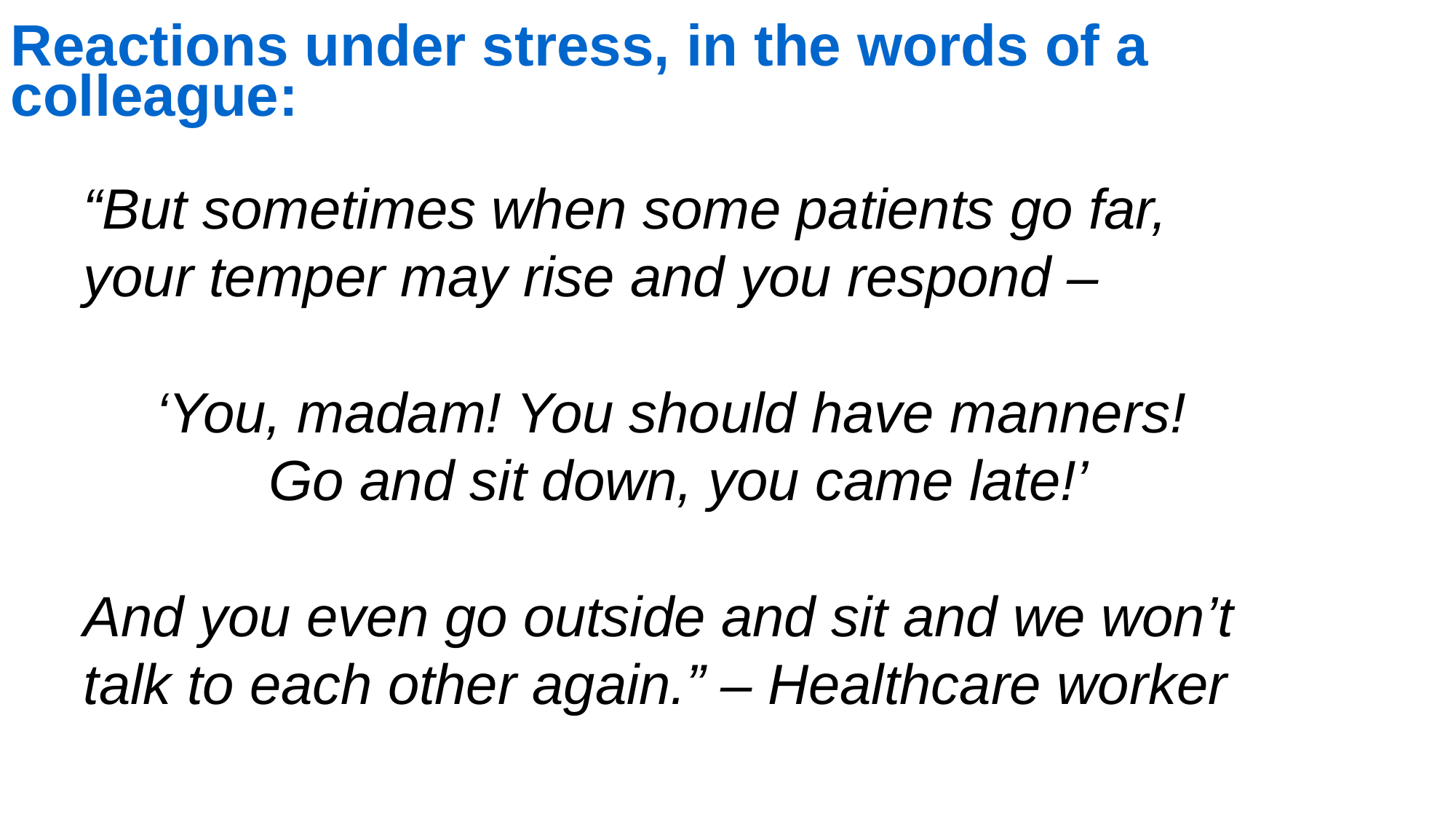

Reactions under stress, in the words of a colleague:
“But sometimes when some patients go far, your temper may rise and you respond –

‘You, madam! You should have manners!
Go and sit down, you came late!’

And you even go outside and sit and we won’t talk to each other again.” – Healthcare worker